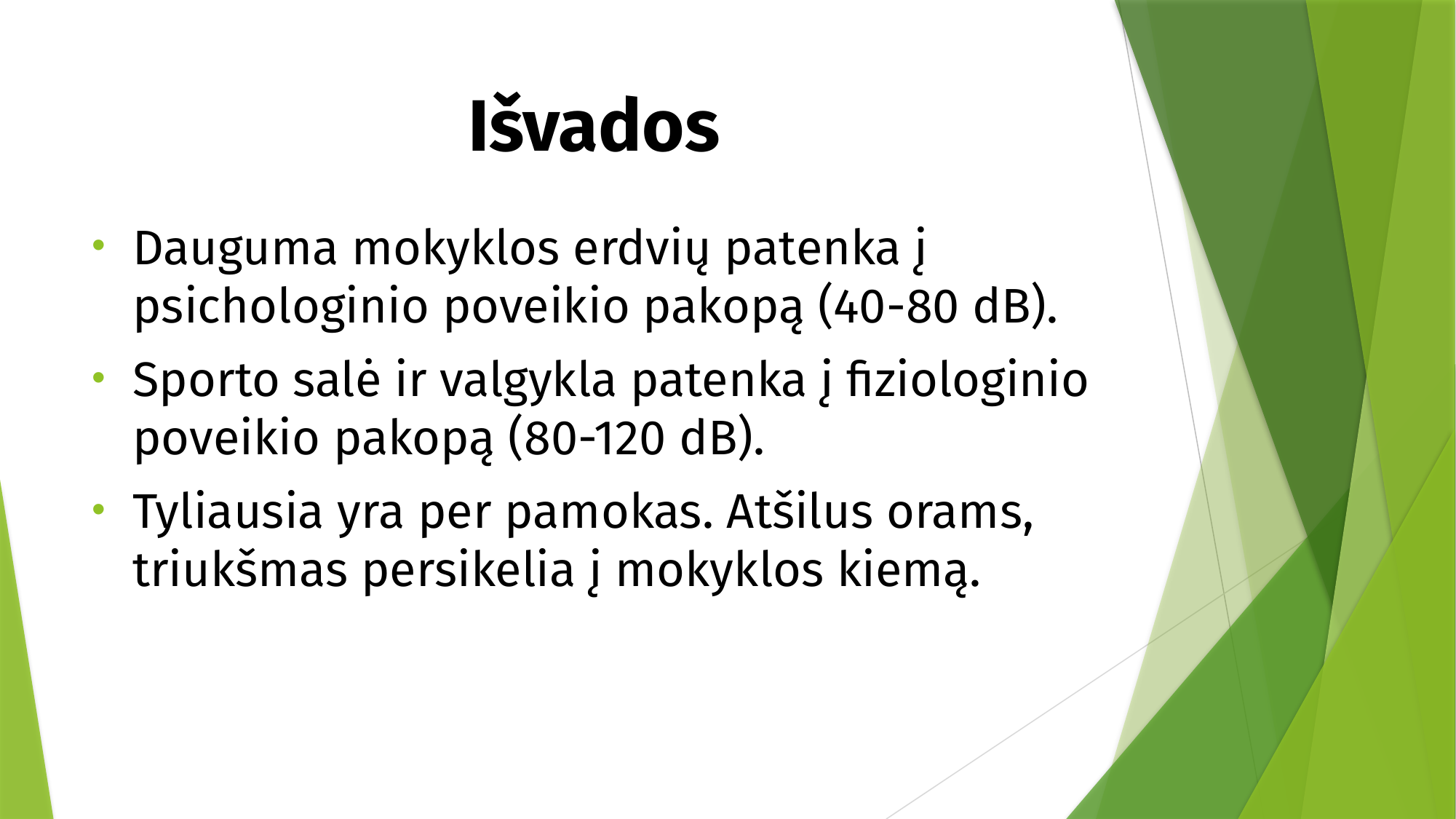

# Išvados
Dauguma mokyklos erdvių patenka į psichologinio poveikio pakopą (40-80 dB).
Sporto salė ir valgykla patenka į fiziologinio poveikio pakopą (80-120 dB).
Tyliausia yra per pamokas. Atšilus orams, triukšmas persikelia į mokyklos kiemą.